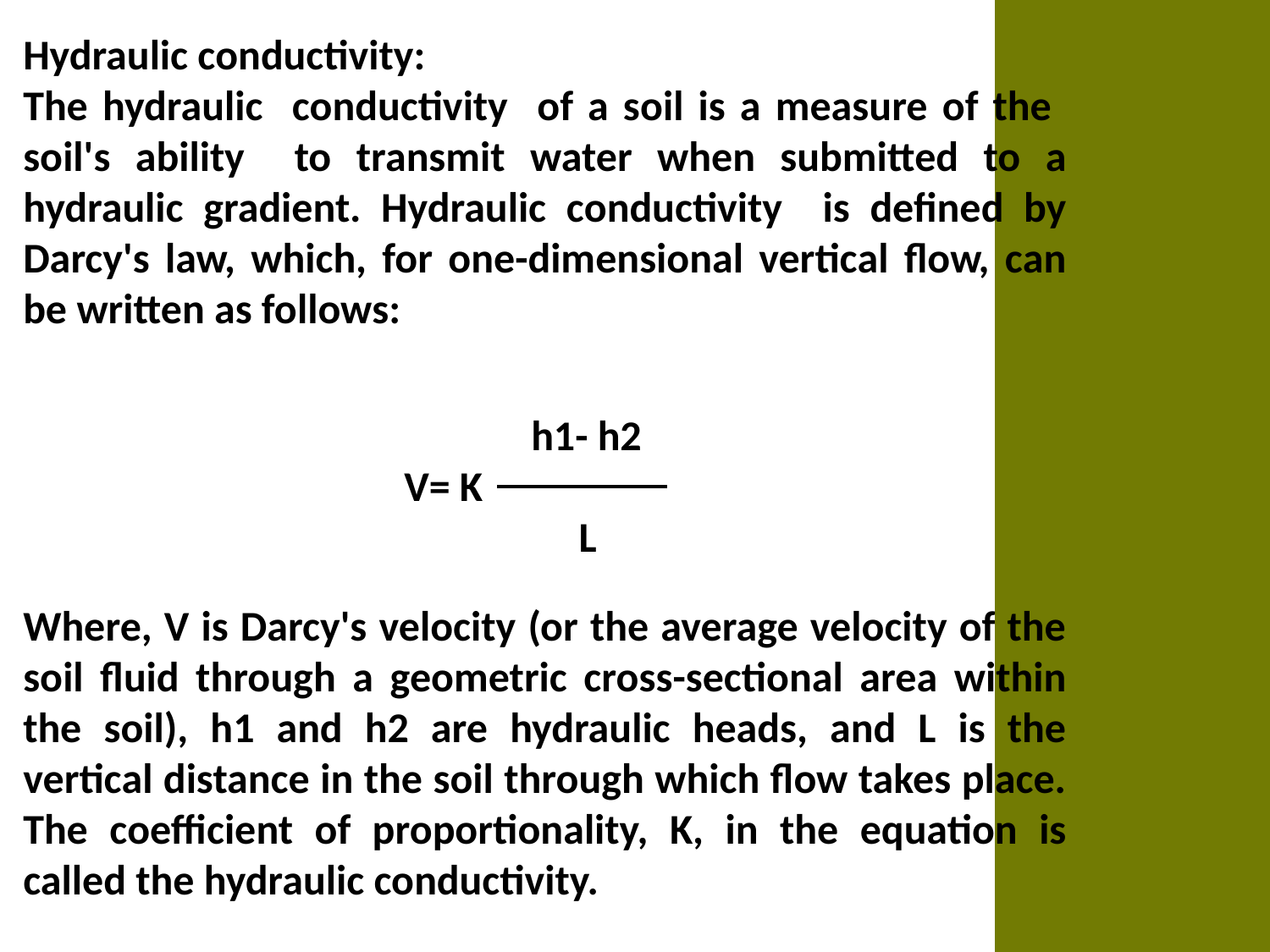

Hydraulic conductivity:
The hydraulic  conductivity  of a soil is a measure of the  soil's ability  to transmit water when submitted to a hydraulic gradient. Hydraulic conductivity  is defined by Darcy's law, which, for one-dimensional vertical flow, can be written as follows:

				h1- h2
			V= K
				     L

Where, V is Darcy's velocity (or the average velocity of the soil fluid through a geometric cross-sectional area within the soil), h1 and h2 are hydraulic heads, and L is the vertical distance in the soil through which flow takes place. The coefficient of proportionality, K, in the equation is called the hydraulic conductivity.